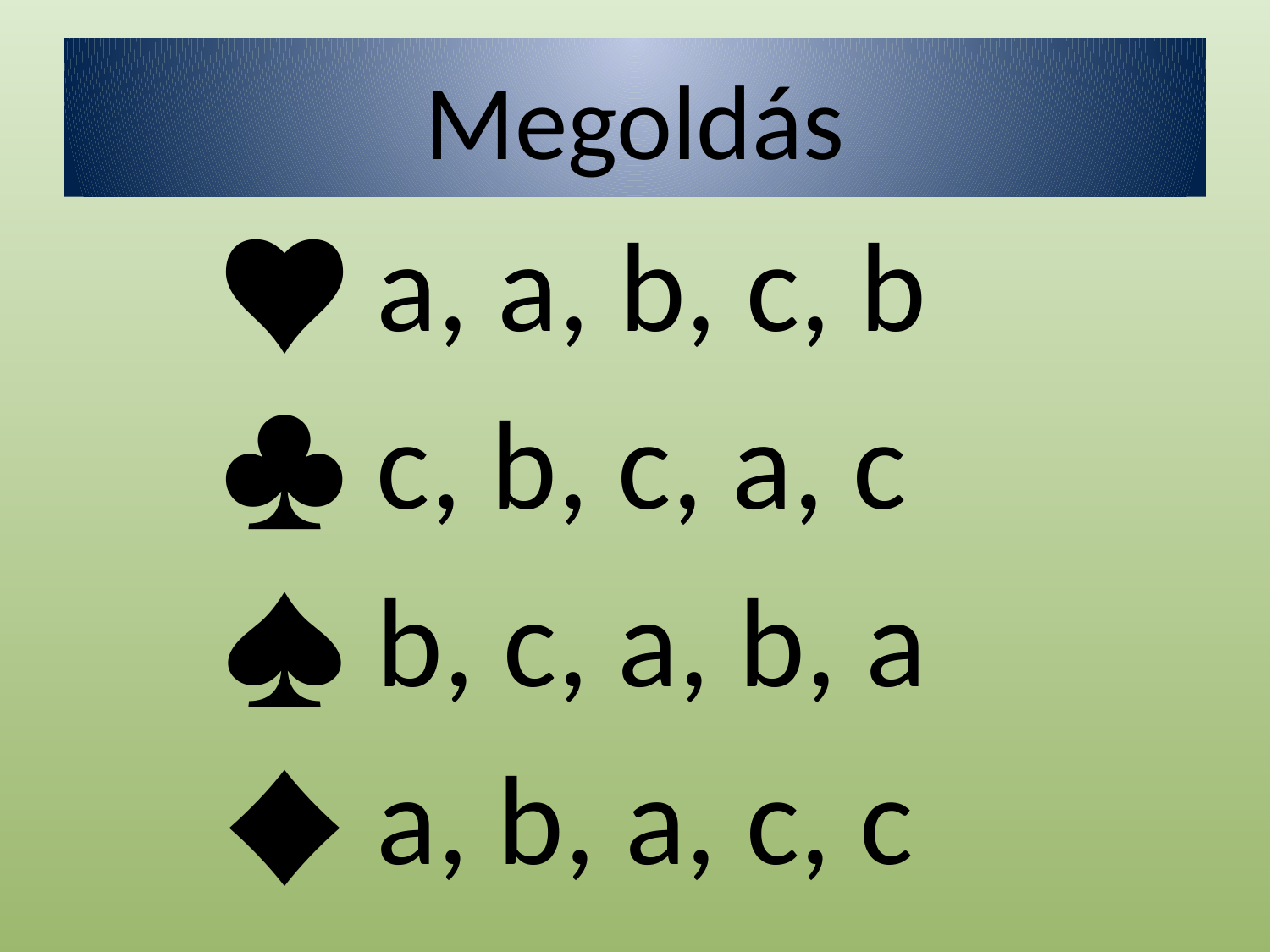

# Megoldás
♥ a, a, b, c, b
♣ c, b, c, a, c
♠ b, c, a, b, a
♦ a, b, a, c, c